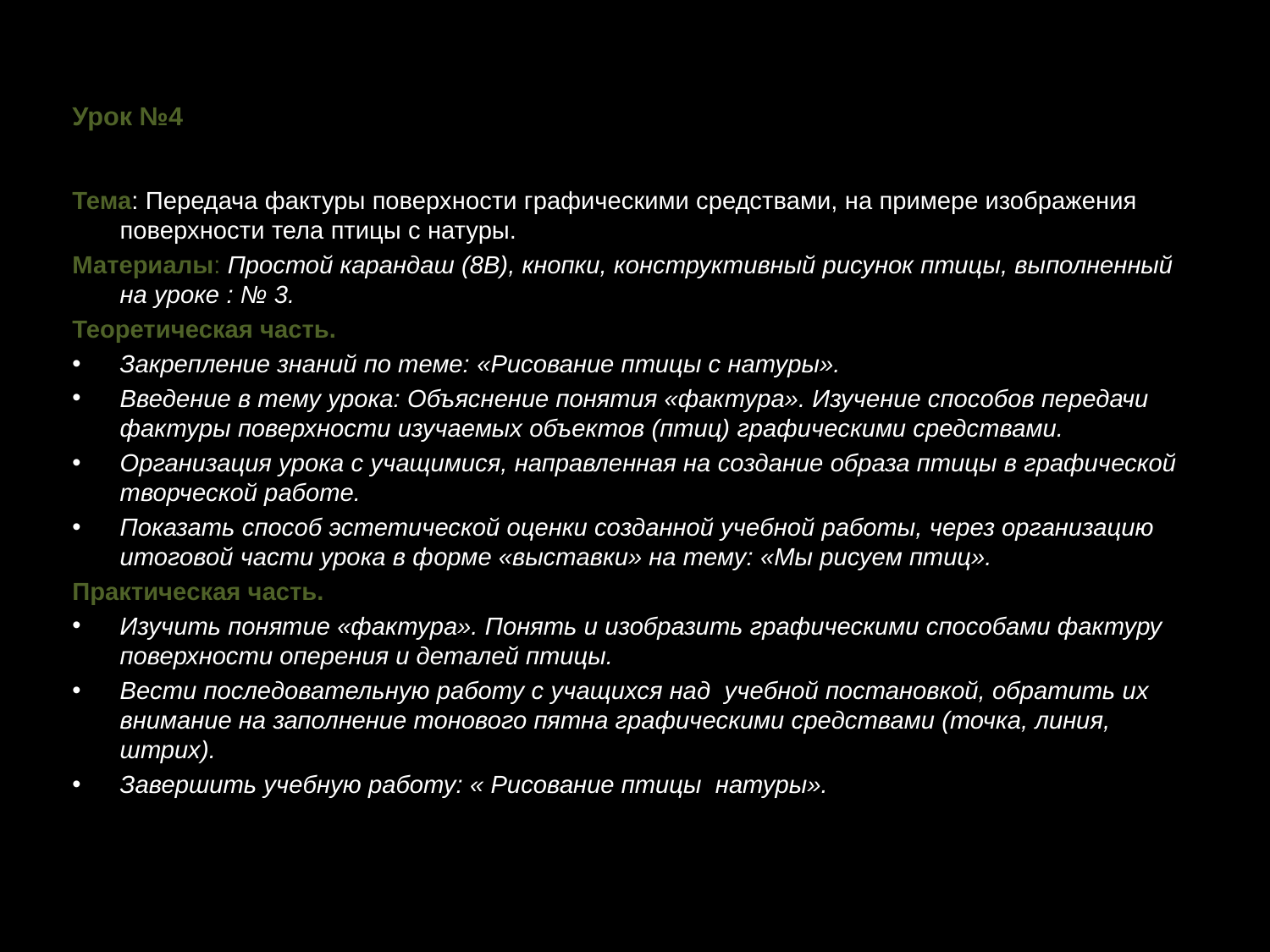

# Урок №4
Тема: Передача фактуры поверхности графическими средствами, на примере изображения поверхности тела птицы с натуры.
Материалы: Простой карандаш (8В), кнопки, конструктивный рисунок птицы, выполненный на уроке : № 3.
Теоретическая часть.
Закрепление знаний по теме: «Рисование птицы с натуры».
Введение в тему урока: Объяснение понятия «фактура». Изучение способов передачи фактуры поверхности изучаемых объектов (птиц) графическими средствами.
Организация урока с учащимися, направленная на создание образа птицы в графической творческой работе.
Показать способ эстетической оценки созданной учебной работы, через организацию итоговой части урока в форме «выставки» на тему: «Мы рисуем птиц».
Практическая часть.
Изучить понятие «фактура». Понять и изобразить графическими способами фактуру поверхности оперения и деталей птицы.
Вести последовательную работу с учащихся над  учебной постановкой, обратить их внимание на заполнение тонового пятна графическими средствами (точка, линия, штрих).
Завершить учебную работу: « Рисование птицы  натуры».